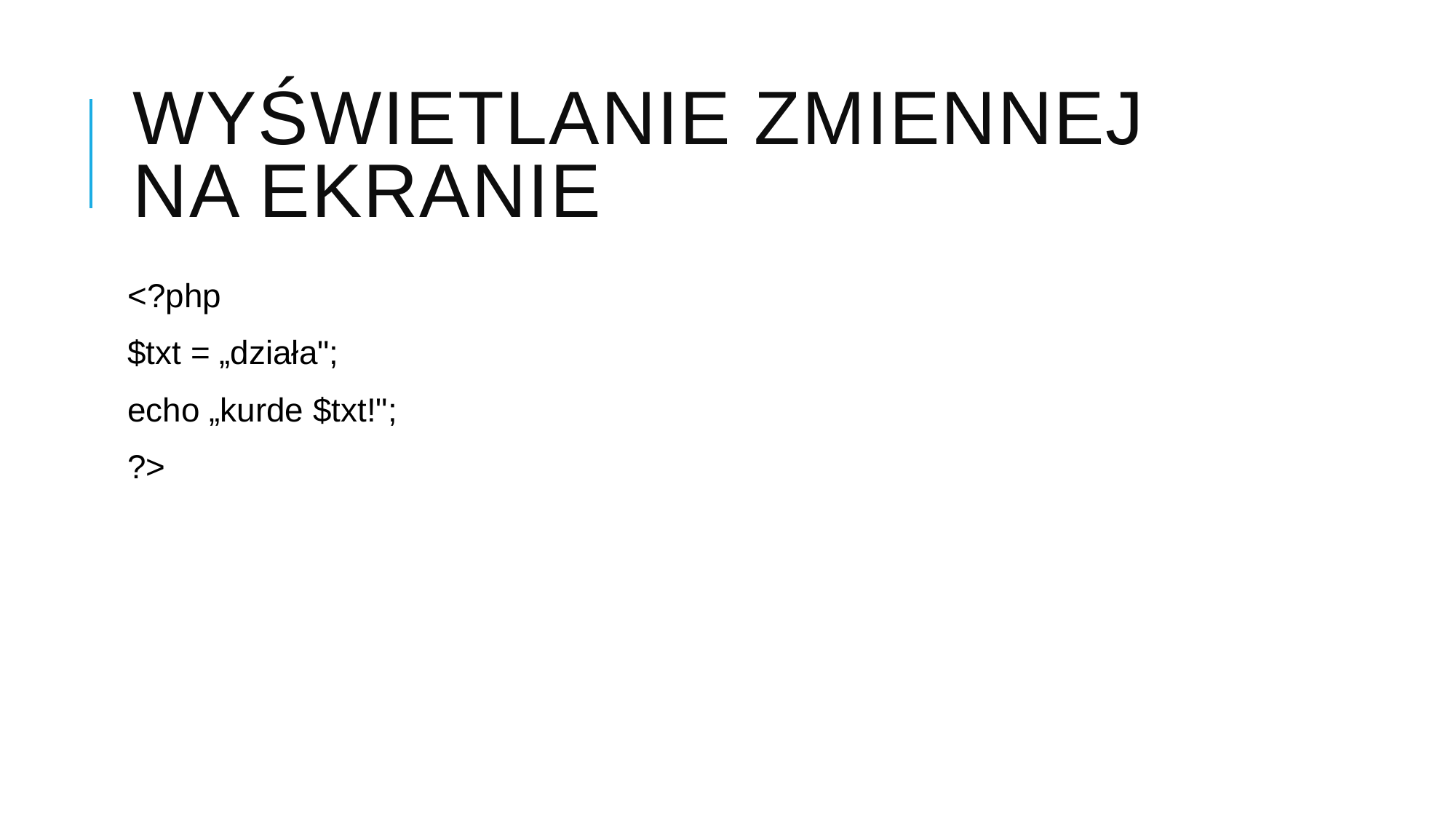

# Wyświetlanie zmiennej na ekranie
<?php
$txt = „działa";
echo „kurde $txt!";
?>